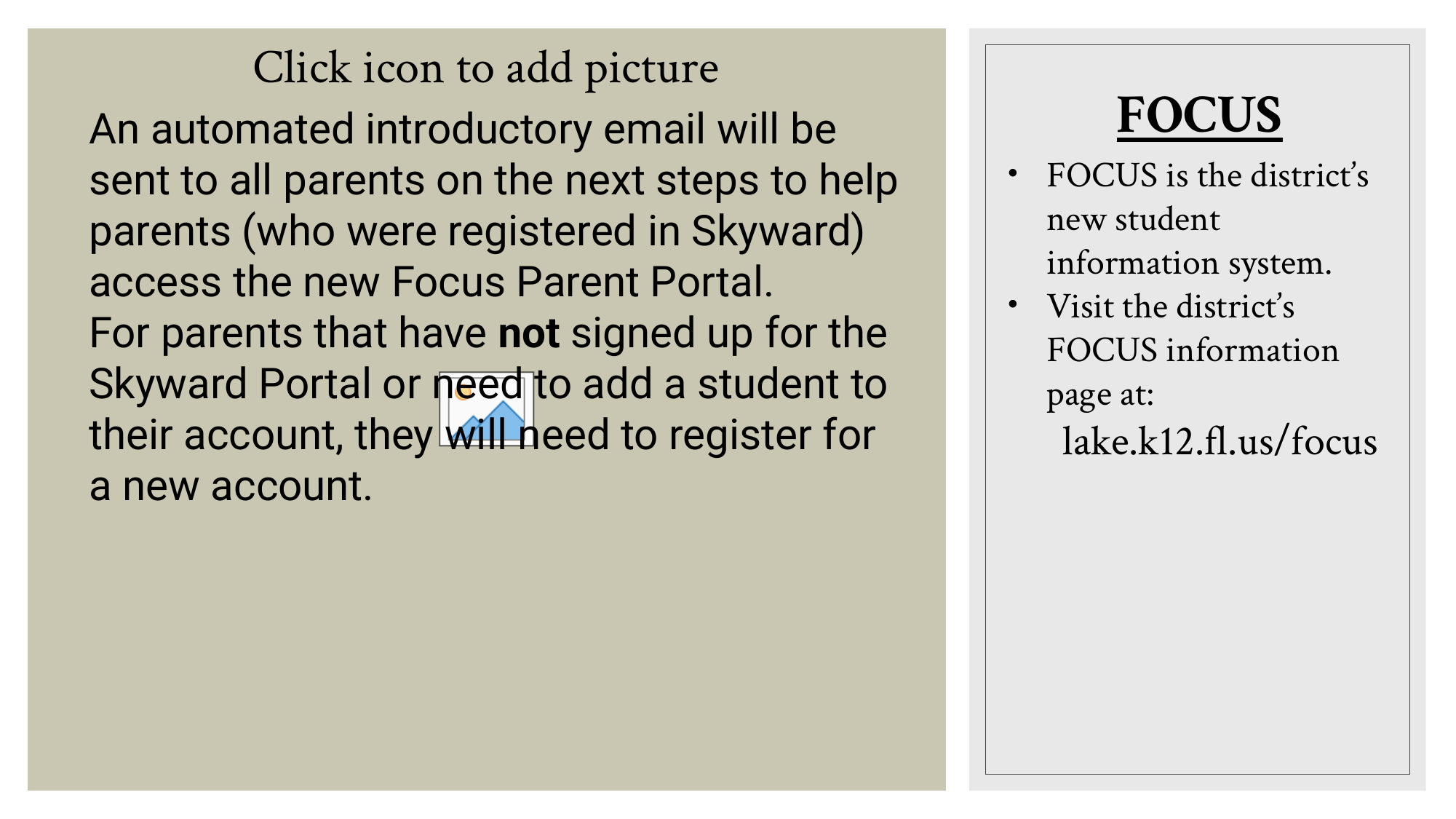

# FOCUS
An automated introductory email will be sent to all parents on the next steps to help parents (who were registered in Skyward) access the new Focus Parent Portal.
For parents that have not signed up for the Skyward Portal or need to add a student to their account, they will need to register for a new account.
FOCUS is the district’s new student information system.
Visit the district’s FOCUS information page at:
       lake.k12.fl.us/focus